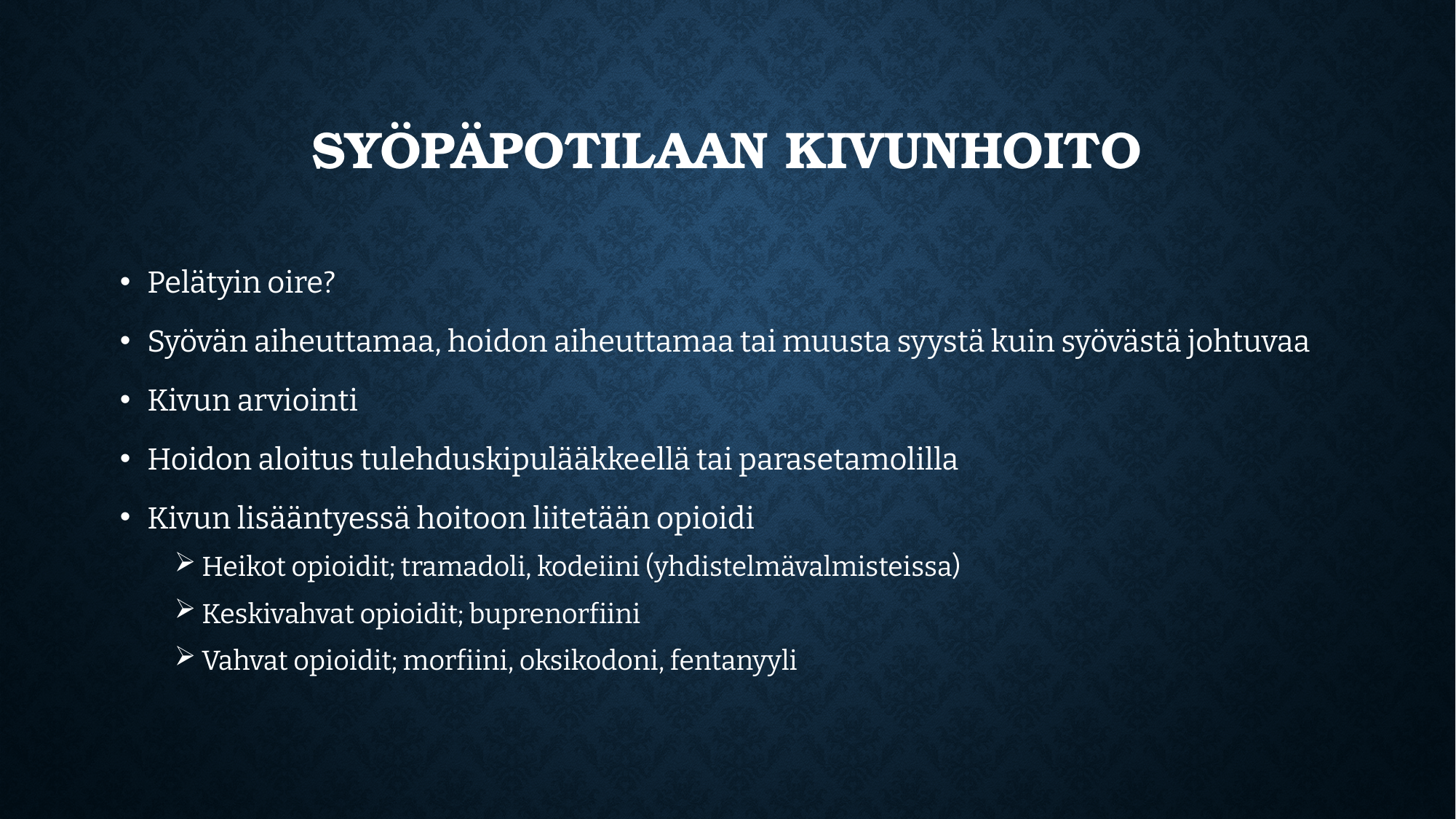

# Syöpäpotilaan kivunhoito
Pelätyin oire?
Syövän aiheuttamaa, hoidon aiheuttamaa tai muusta syystä kuin syövästä johtuvaa
Kivun arviointi
Hoidon aloitus tulehduskipulääkkeellä tai parasetamolilla
Kivun lisääntyessä hoitoon liitetään opioidi
Heikot opioidit; tramadoli, kodeiini (yhdistelmävalmisteissa)
Keskivahvat opioidit; buprenorfiini
Vahvat opioidit; morfiini, oksikodoni, fentanyyli